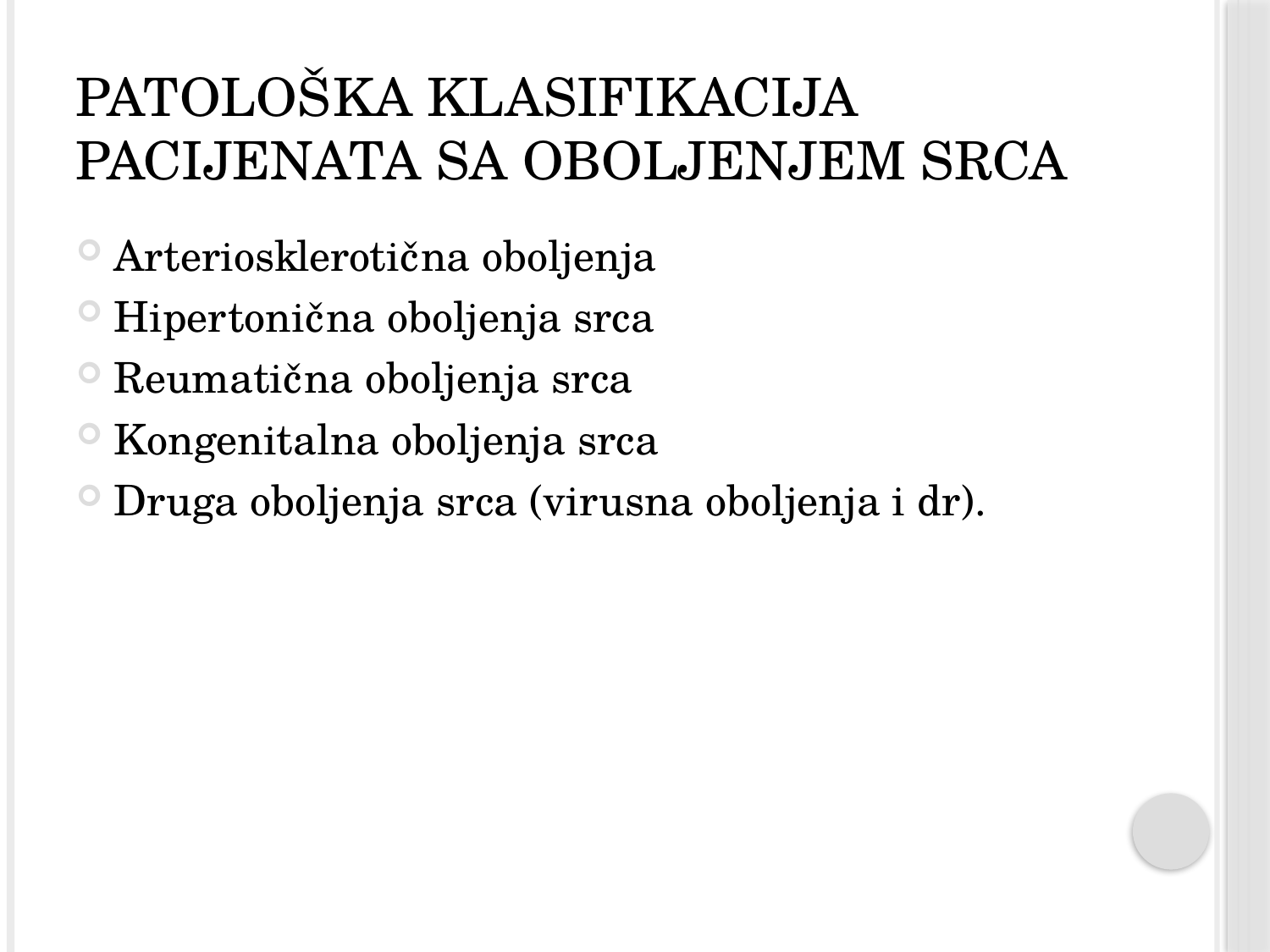

# Patološka klasifikacija pacijenata sa oboljenjem srca
Arteriosklerotična oboljenja
Hipertonična oboljenja srca
Reumatična oboljenja srca
Kongenitalna oboljenja srca
Druga oboljenja srca (virusna oboljenja i dr).